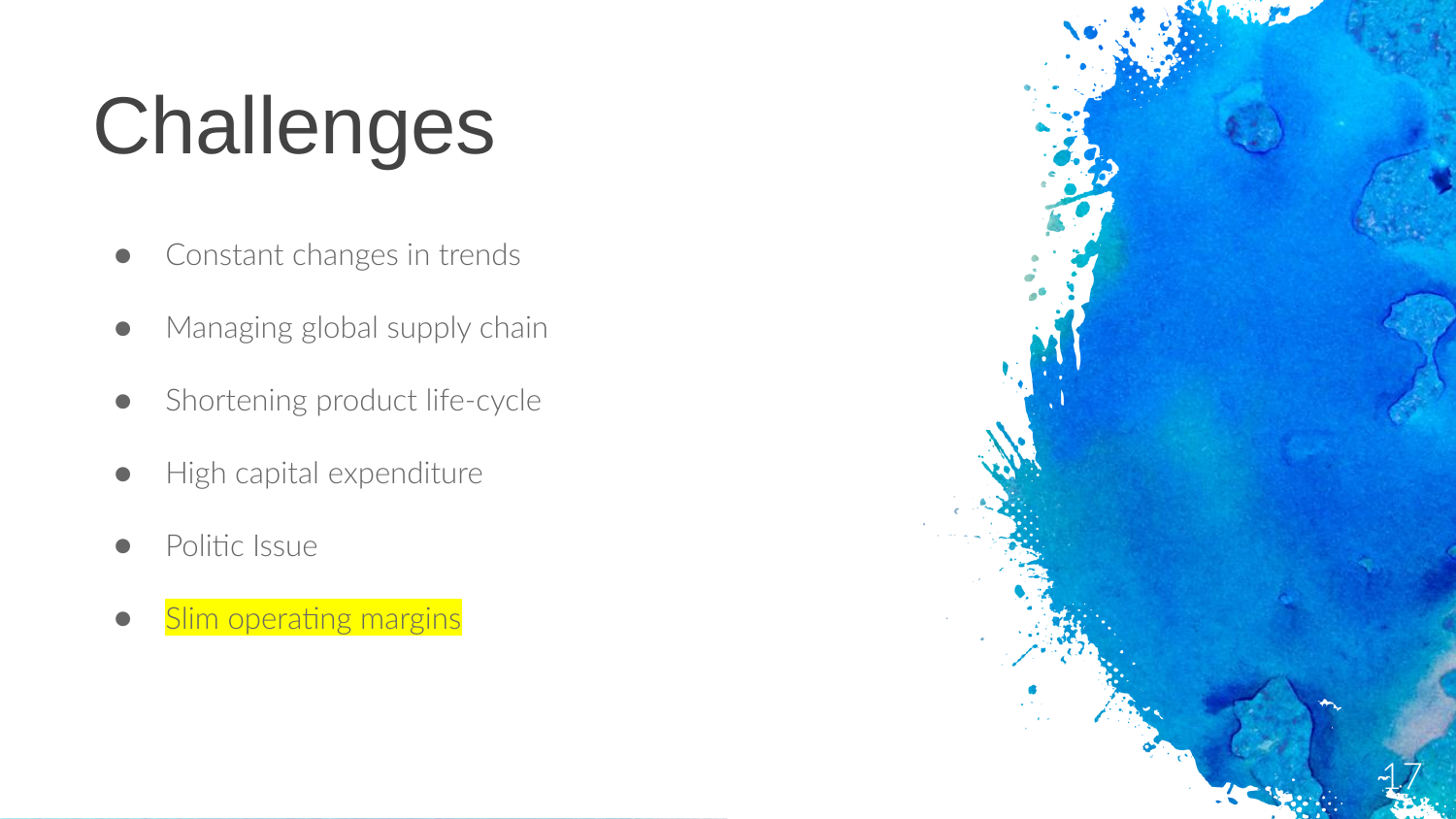

# Challenges
Constant changes in trends
Managing global supply chain
Shortening product life-cycle
High capital expenditure
Politic Issue
Slim operating margins
17